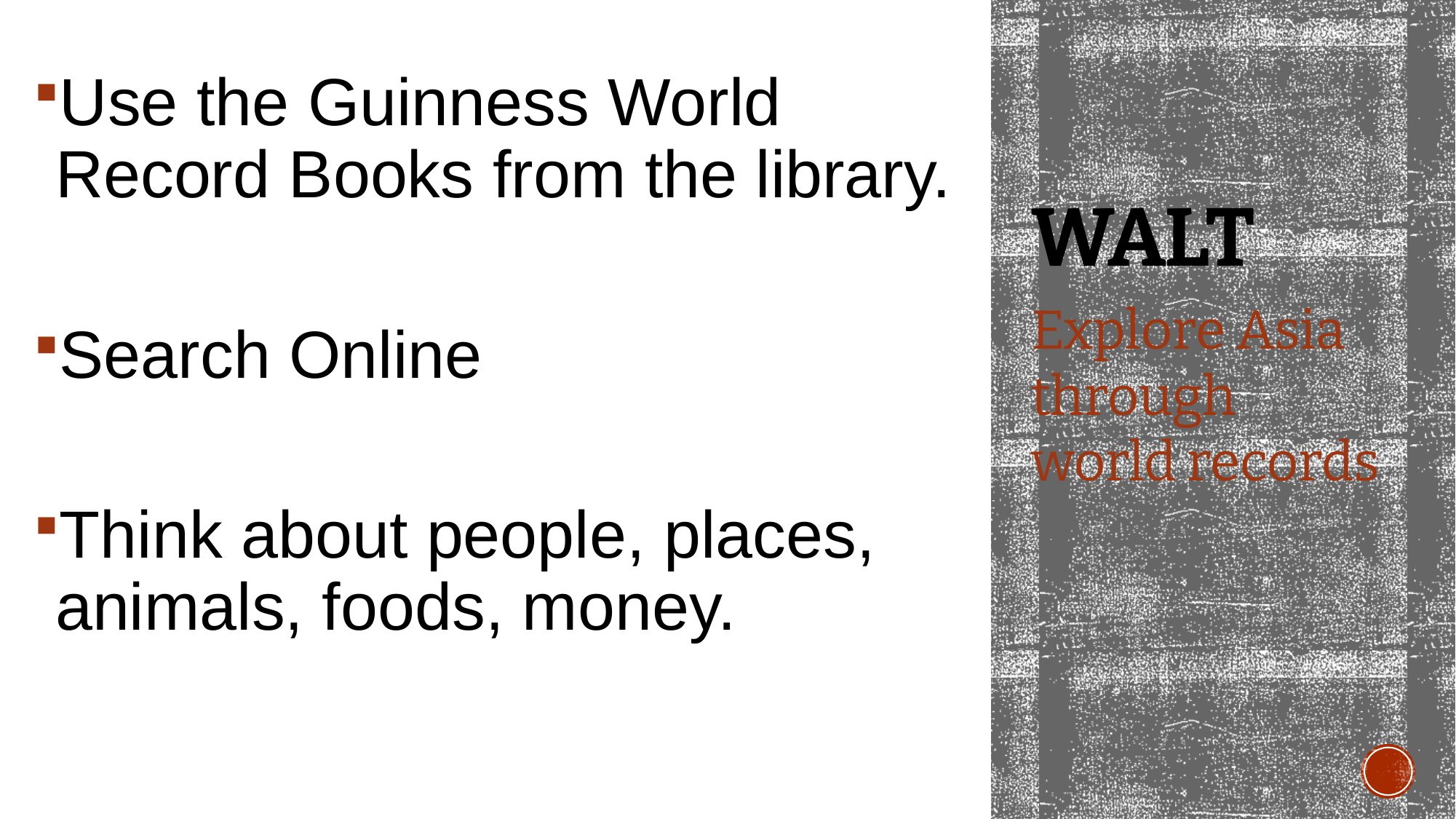

Use the Guinness World Record Books from the library.

Search Online

Think about people, places, animals, foods, money.

# WALT
Explore Asia through world records